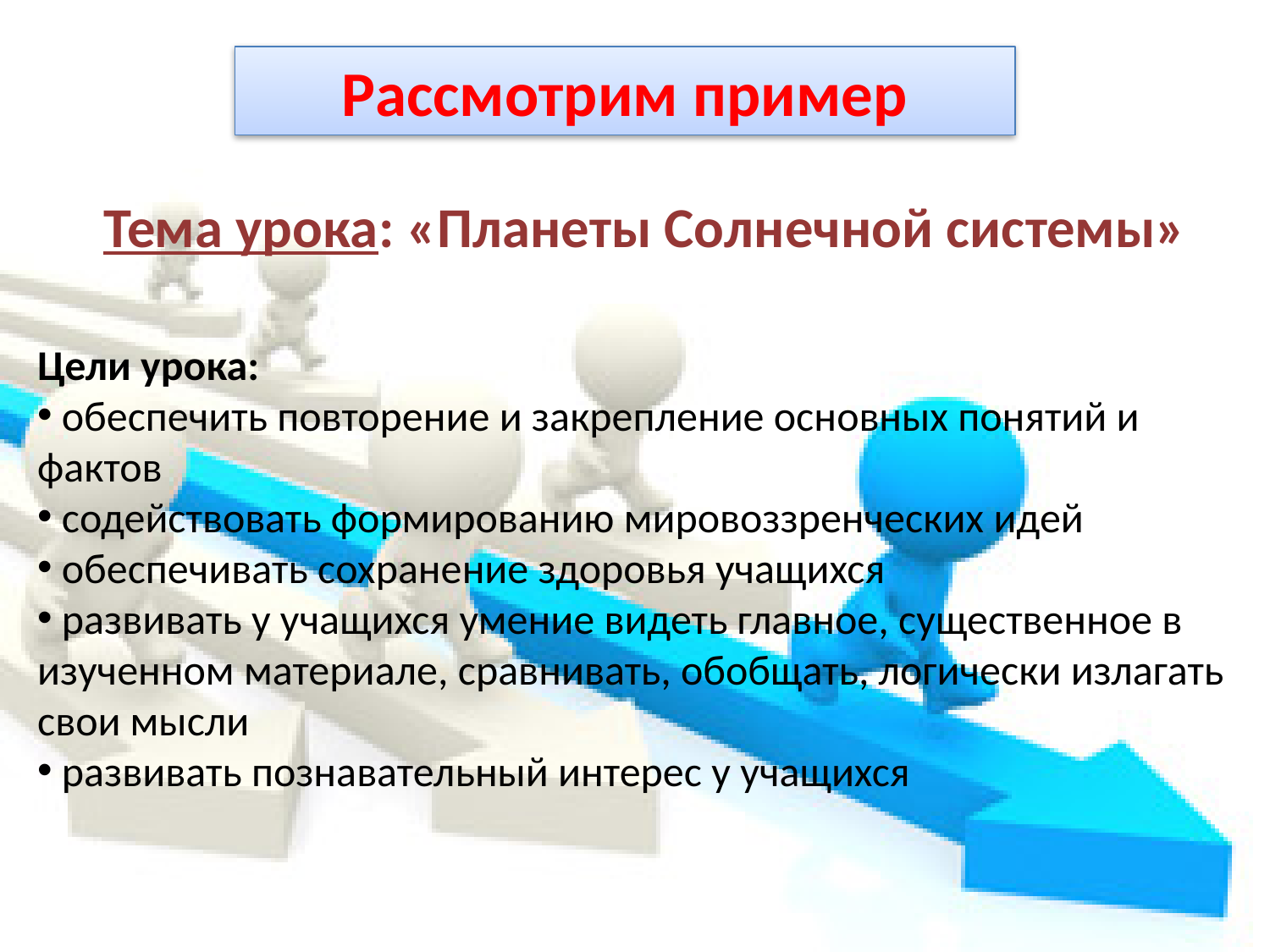

Рассмотрим пример
Тема урока: «Планеты Солнечной системы»
Цели урока:
 обеспечить повторение и закрепление основных понятий и фактов
 содействовать формированию мировоззренческих идей
 обеспечивать сохранение здоровья учащихся
 развивать у учащихся умение видеть главное, существенное в изученном материале, сравнивать, обобщать, логически излагать свои мысли
 развивать познавательный интерес у учащихся